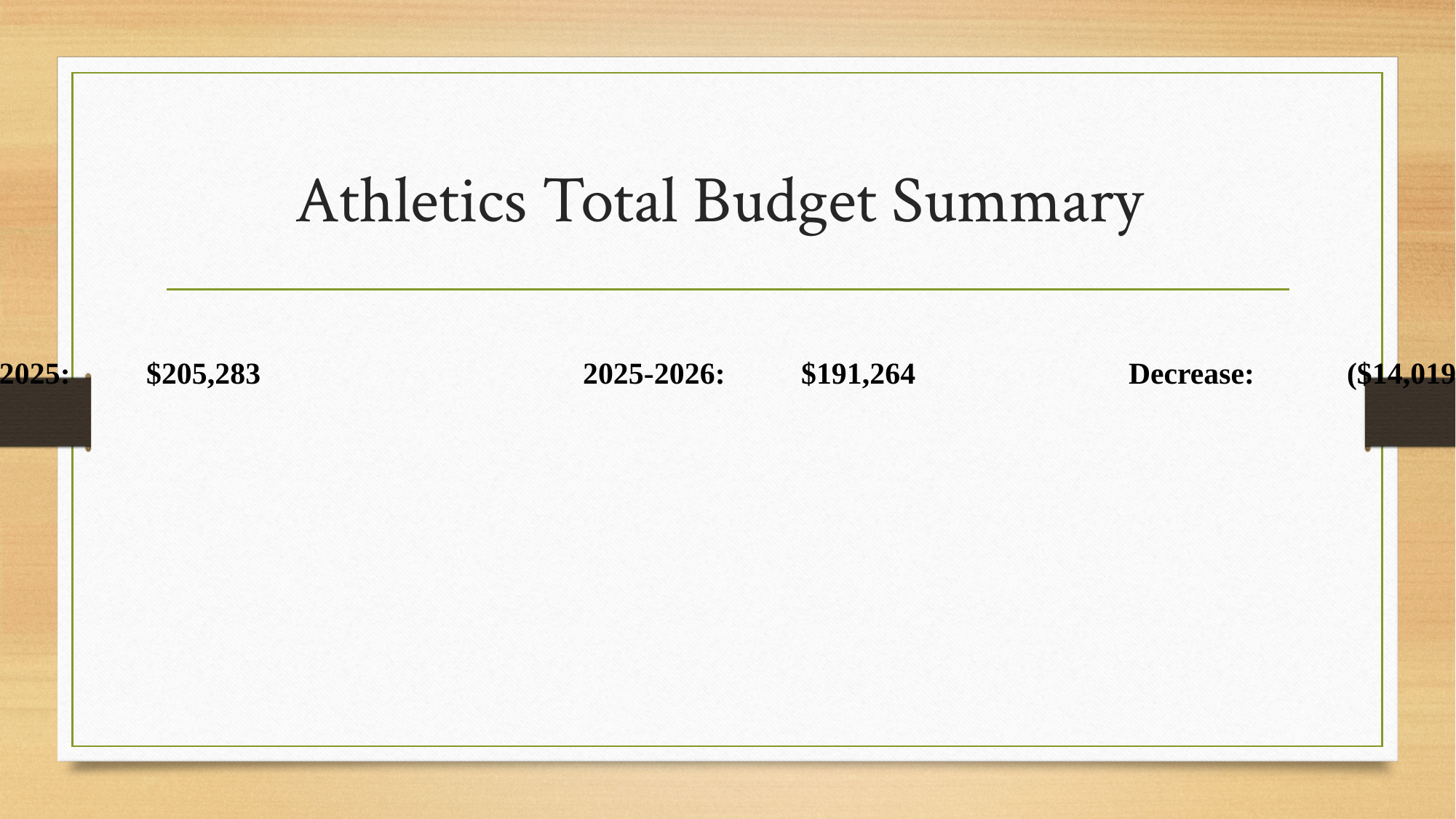

# Athletics Total Budget Summary
2024-2025:	$205,283			2025-2026:	$191,264		Decrease:	($14,019)